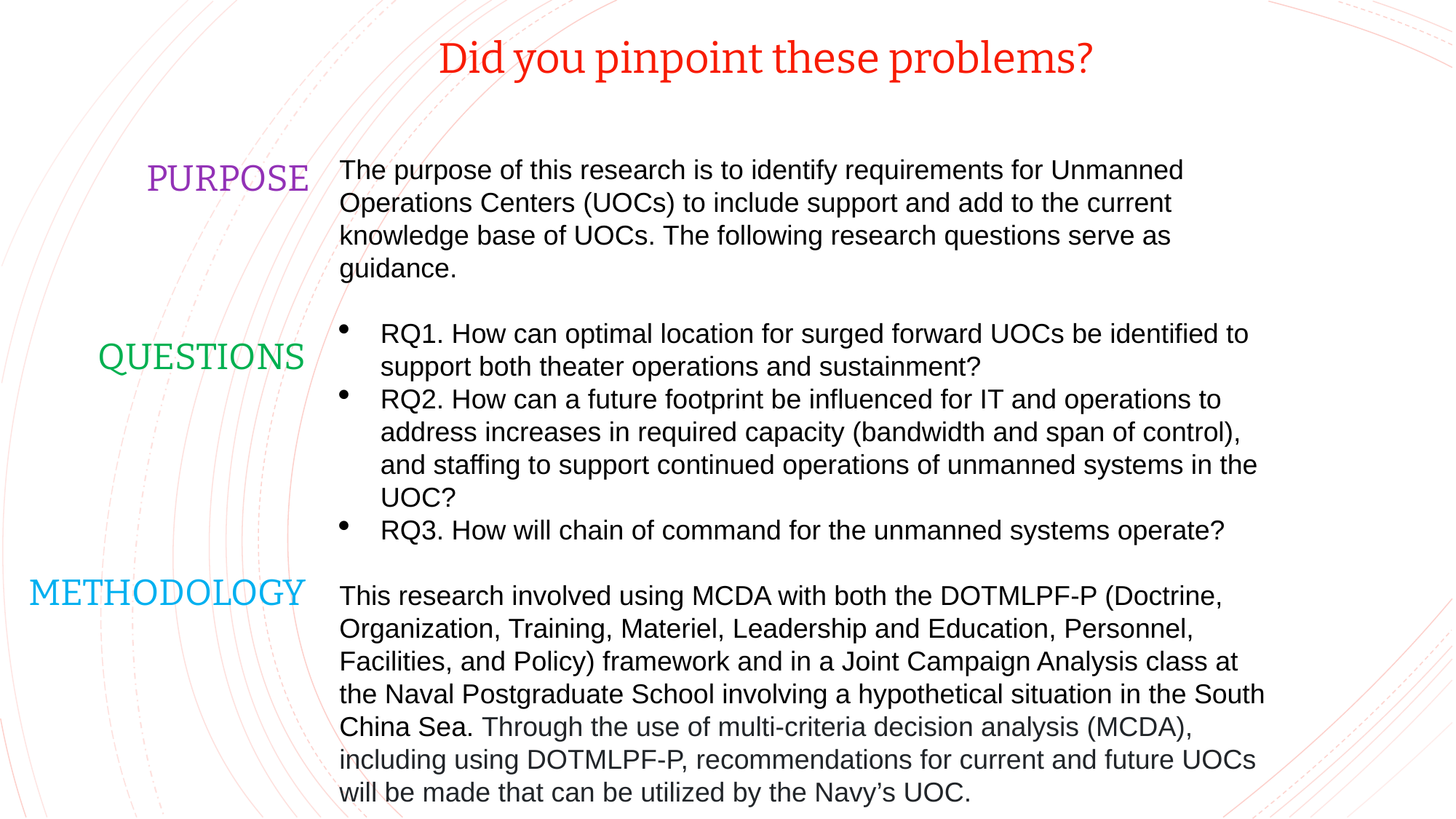

Did you pinpoint these problems?
The purpose of this research is to identify requirements for Unmanned Operations Centers (UOCs) to include support and add to the current knowledge base of UOCs. The following research questions serve as guidance.

RQ1. How can optimal location for surged forward UOCs be identified to support both theater operations and sustainment?
RQ2. How can a future footprint be influenced for IT and operations to address increases in required capacity (bandwidth and span of control), and staffing to support continued operations of unmanned systems in the UOC?
RQ3. How will chain of command for the unmanned systems operate?

This research involved using MCDA with both the DOTMLPF-P (Doctrine, Organization, Training, Materiel, Leadership and Education, Personnel, Facilities, and Policy) framework and in a Joint Campaign Analysis class at the Naval Postgraduate School involving a hypothetical situation in the South China Sea. Through the use of multi-criteria decision analysis (MCDA), including using DOTMLPF-P, recommendations for current and future UOCs will be made that can be utilized by the Navy’s UOC.

PURPOSE

QUESTIONS
METHODOLOGY